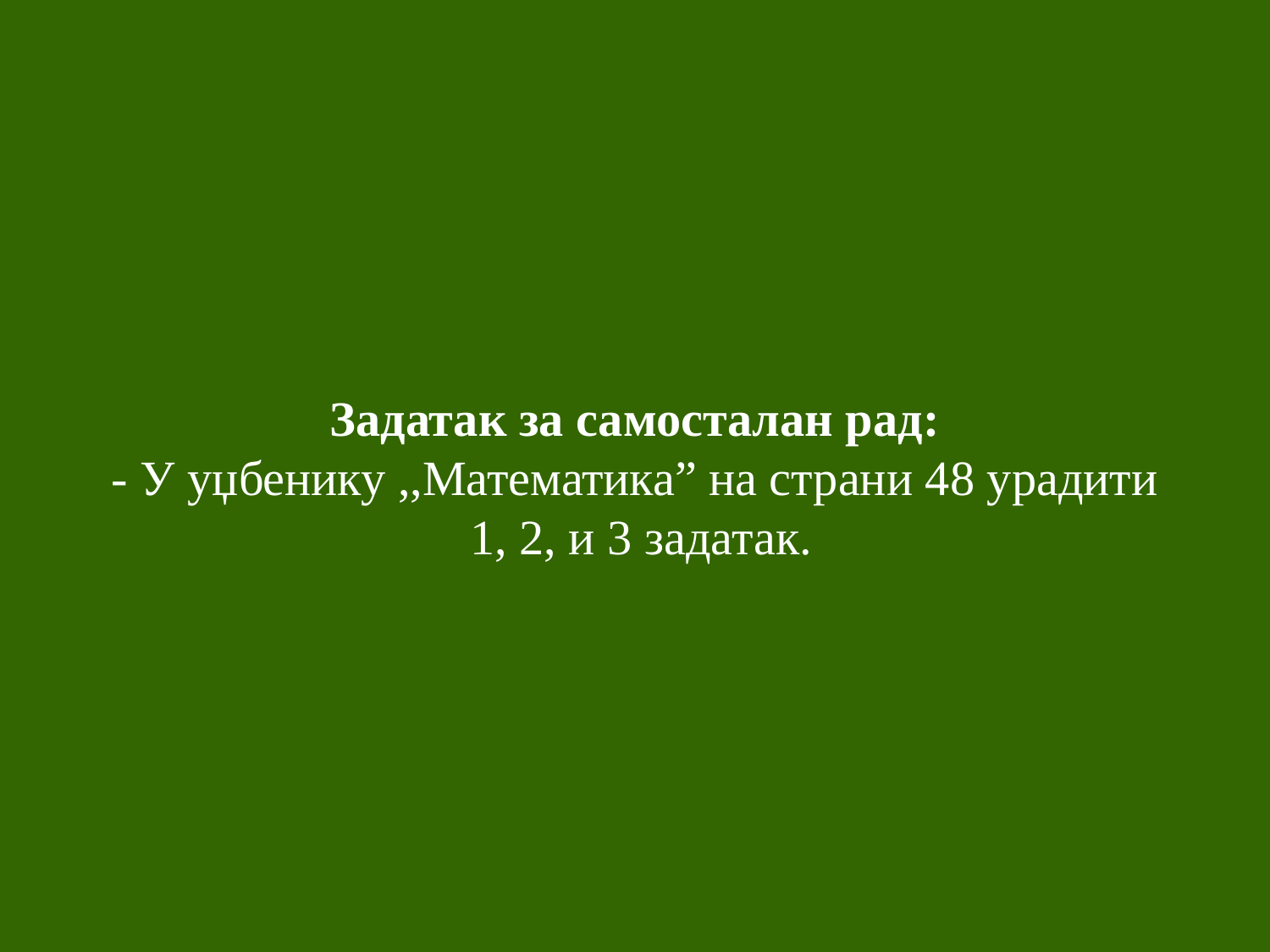

# Задатак за самосталан рад: - У уџбенику ,,Математика” на страни 48 урадити 1, 2, и 3 задатак.